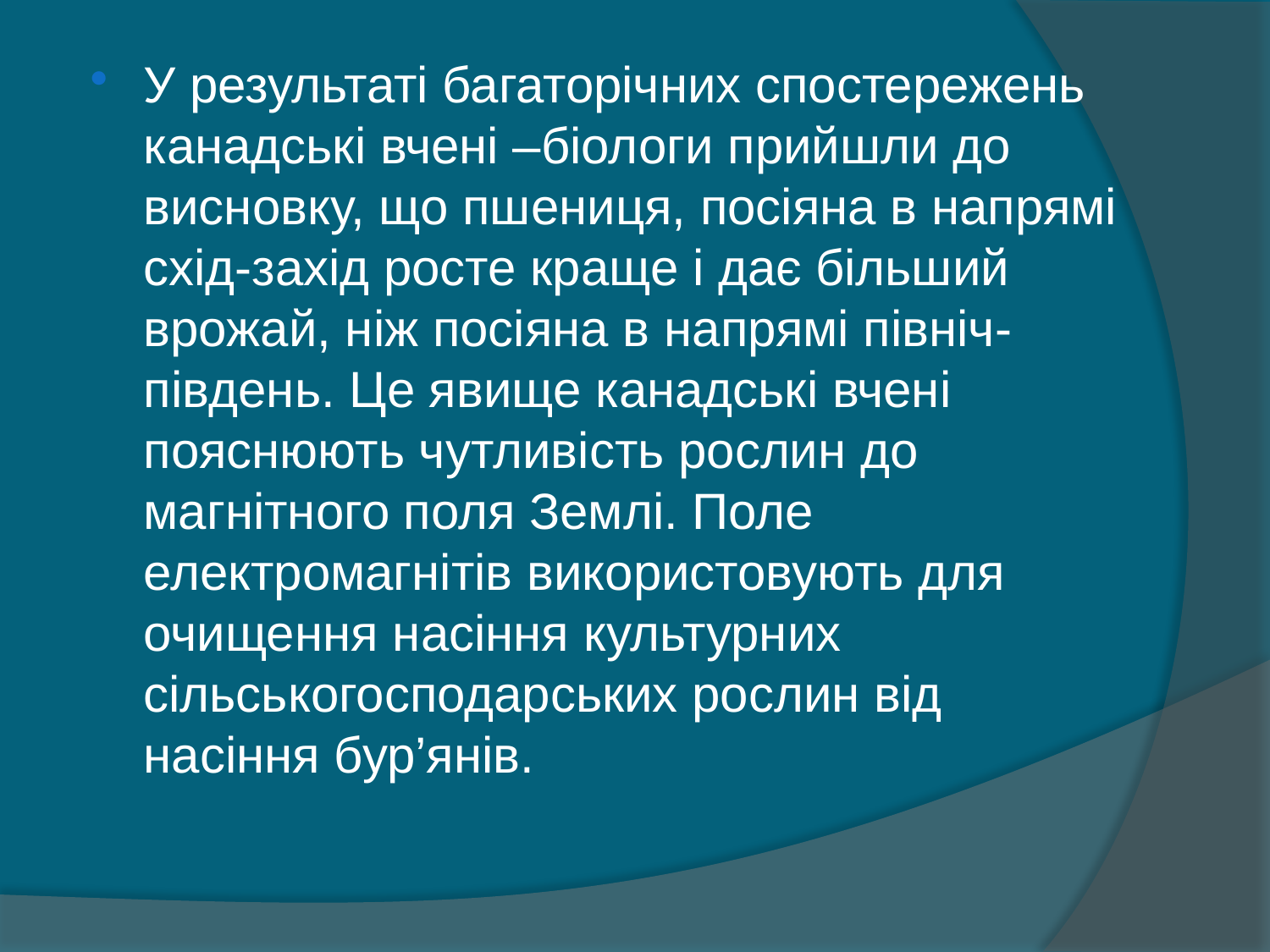

У результаті багаторічних спостережень канадські вчені –біологи прийшли до висновку, що пшениця, посіяна в напрямі схід-захід росте краще і дає більший врожай, ніж посіяна в напрямі північ-південь. Це явище канадські вчені пояснюють чутливість рослин до магнітного поля Землі. Поле електромагнітів використовують для очищення насіння культурних сільськогосподарських рослин від насіння бур’янів.
#